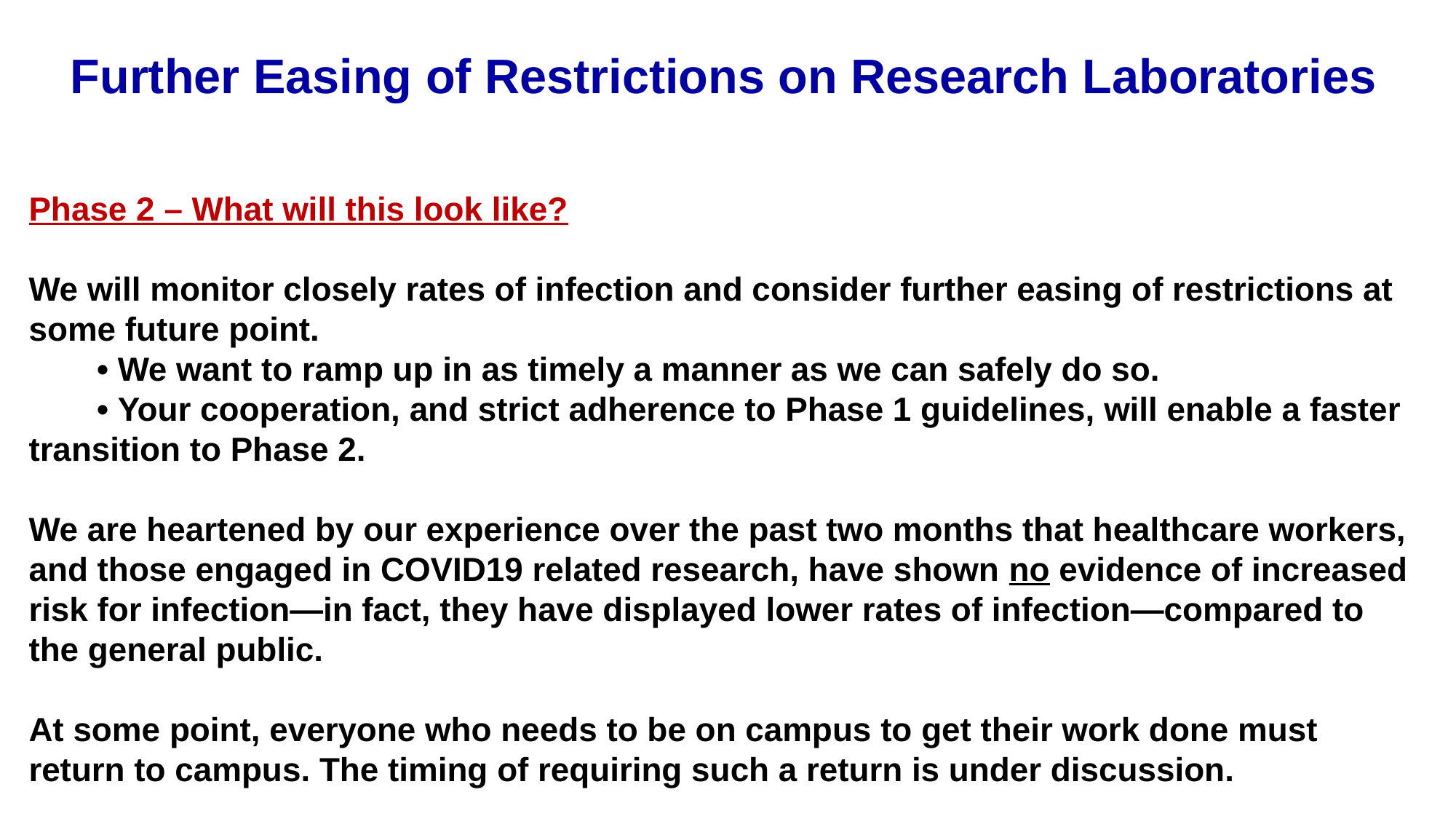

Further Easing of Restrictions on Research Laboratories
Phase 2 – What will this look like?

We will monitor closely rates of infection and consider further easing of restrictions at some future point.
	• We want to ramp up in as timely a manner as we can safely do so.
	• Your cooperation, and strict adherence to Phase 1 guidelines, will enable a faster transition to Phase 2.

We are heartened by our experience over the past two months that healthcare workers, and those engaged in COVID19 related research, have shown no evidence of increased risk for infection—in fact, they have displayed lower rates of infection—compared to the general public.

At some point, everyone who needs to be on campus to get their work done must return to campus. The timing of requiring such a return is under discussion.